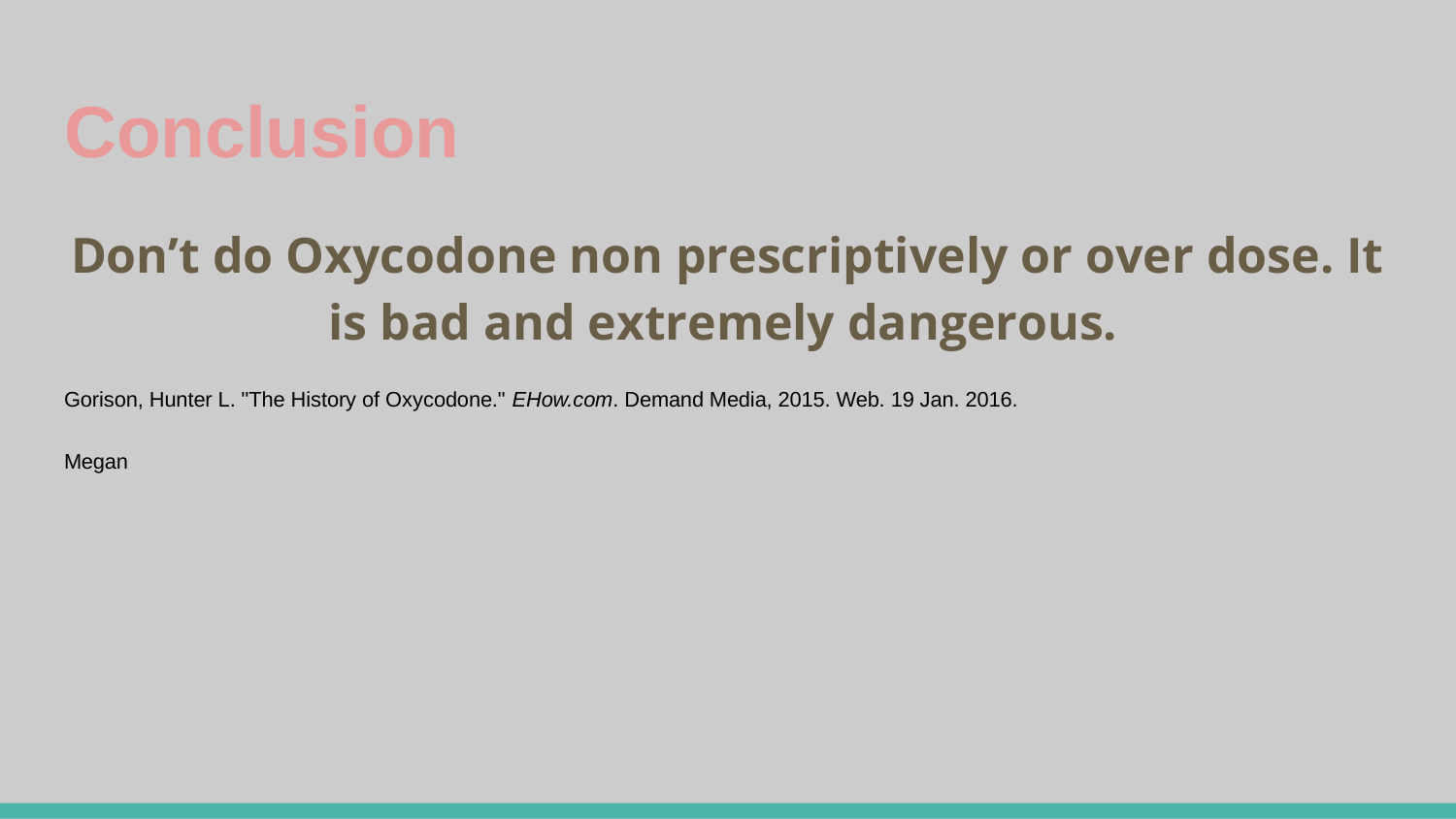

# Conclusion
Don’t do Oxycodone non prescriptively or over dose. It is bad and extremely dangerous.
Gorison, Hunter L. "The History of Oxycodone." EHow.com. Demand Media, 2015. Web. 19 Jan. 2016.
Megan